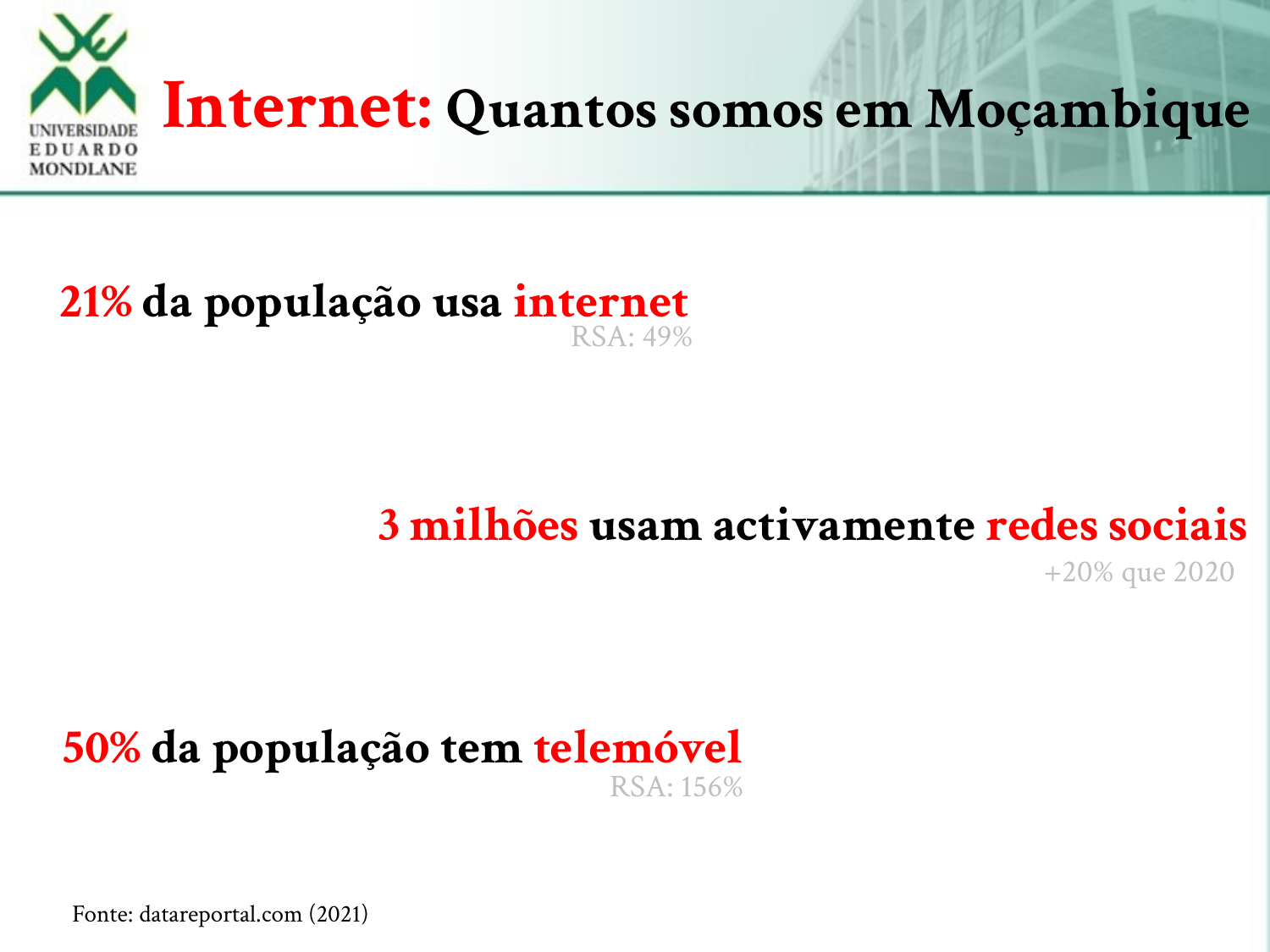

# Internet: Quantos somos em Moçambique
21% da população usa internet
RSA: 49%
3 milhões usam activamente redes sociais
+20% que 2020
50% da população tem telemóvel
RSA: 156%
Fonte: datareportal.com (2021)